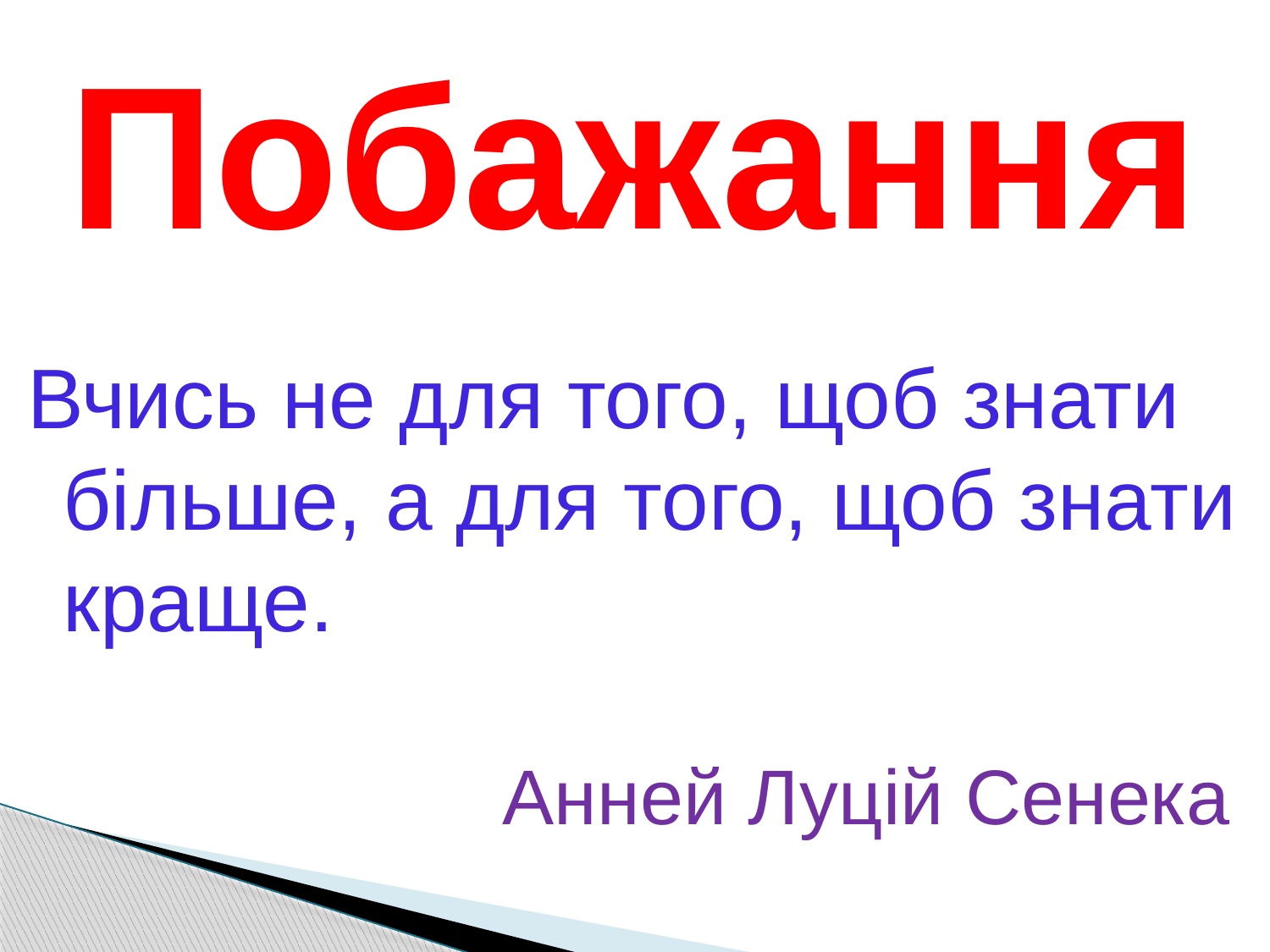

# Побажання

Вчись не для того, щоб знати більше, а для того, щоб знати краще.

                      Анней Луцій Сенека